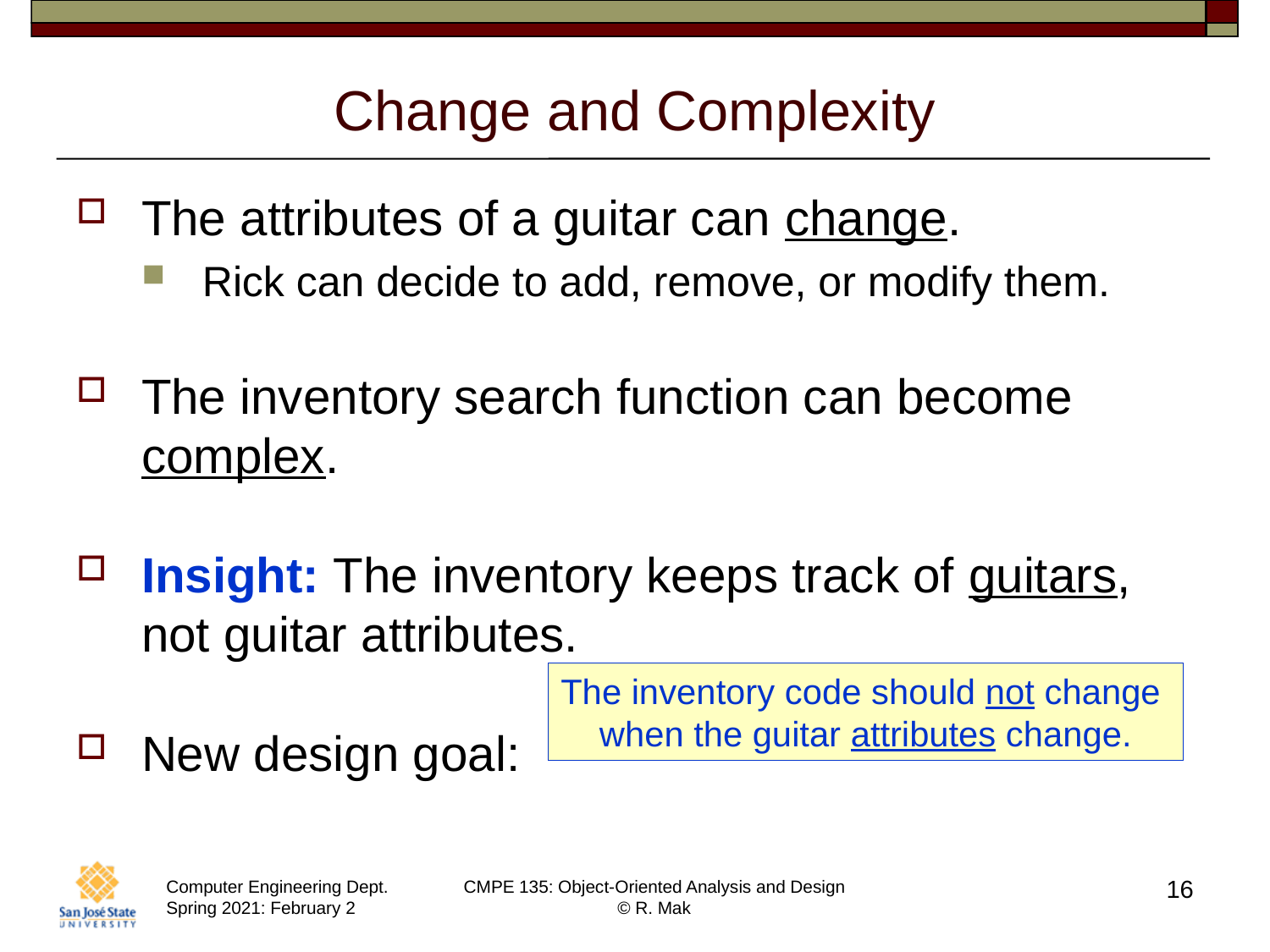

# Change and Complexity
The attributes of a guitar can change.
Rick can decide to add, remove, or modify them.

The inventory search function can become complex.

Insight: The inventory keeps track of guitars,
not guitar attributes.

New design goal:
The inventory code should not change
when the guitar attributes change.
16